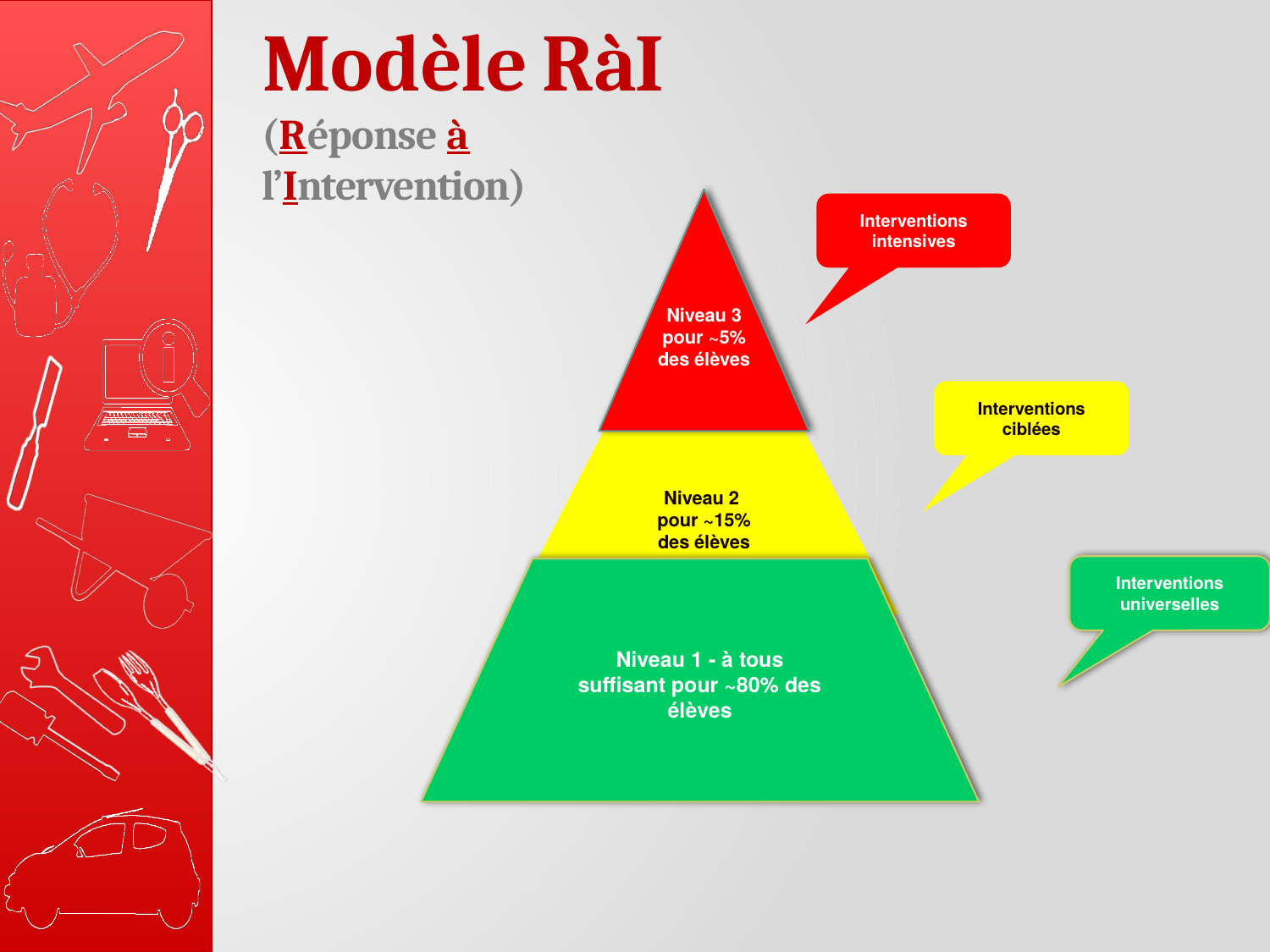

# Modèle RàI (Réponse à l’Intervention)

Interventions intensives
Niveau 2
pour ~15%
des élèves
Niveau 3 pour ~5% des élèves

Interventions ciblées
Interventions universelles

Niveau 1 - à tous
suffisant pour ~80% des élèves